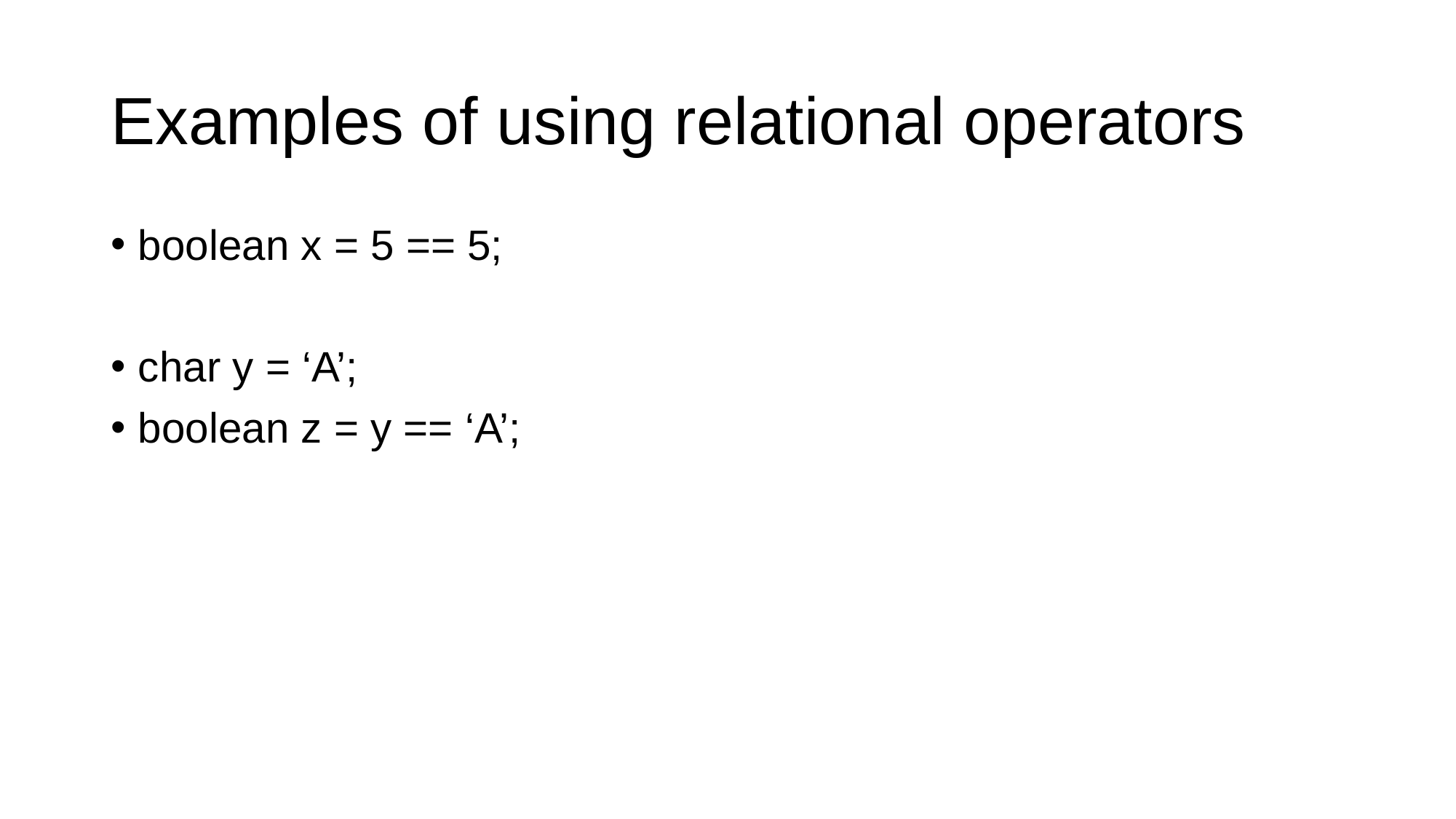

# Examples of using relational operators
boolean x = 5 == 5;

char y = ‘A’;
boolean z = y == ‘A’;